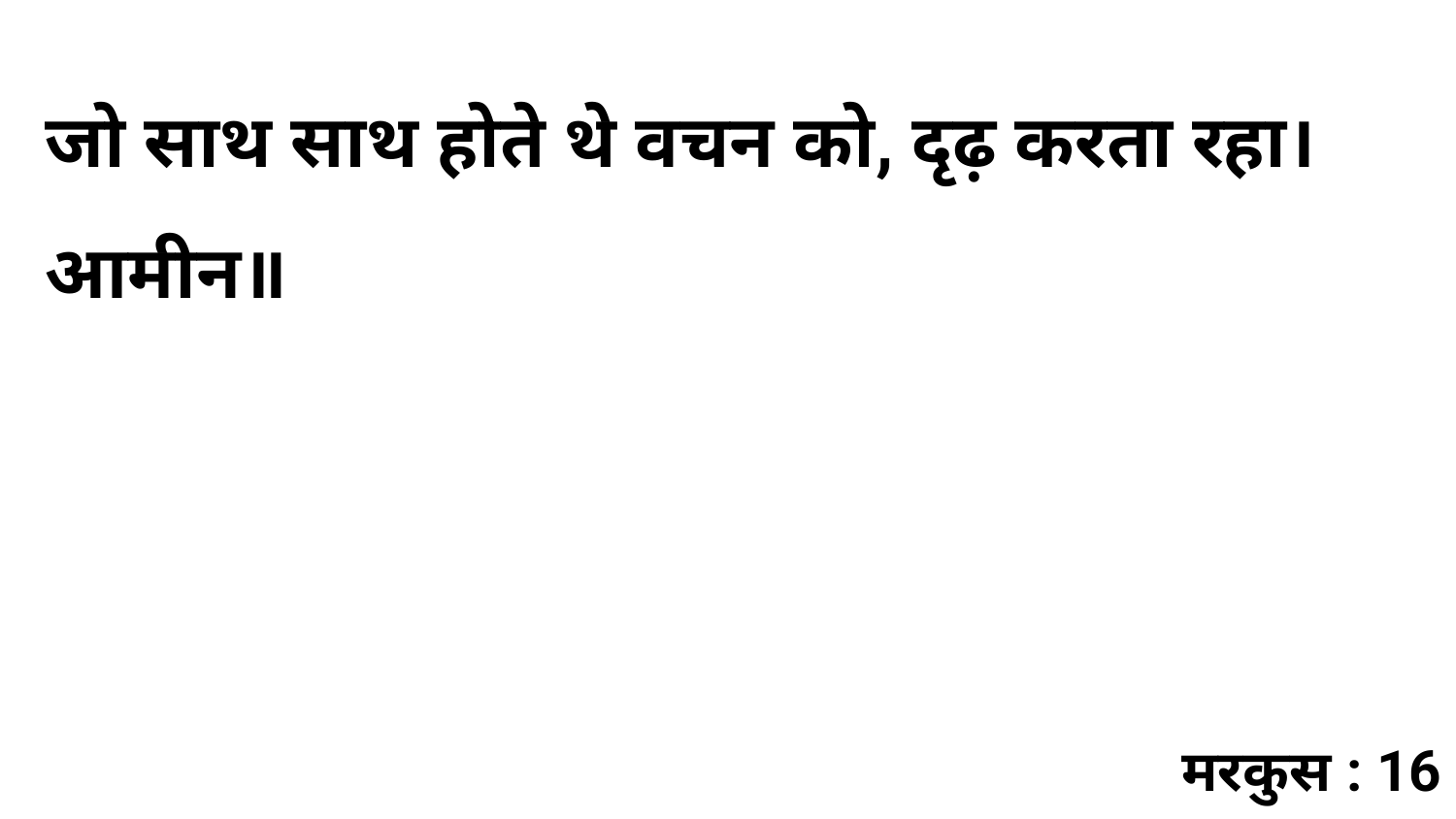

जो साथ साथ होते थे वचन को, दृढ़ करता रहा। आमीन॥
मरकुस : 16